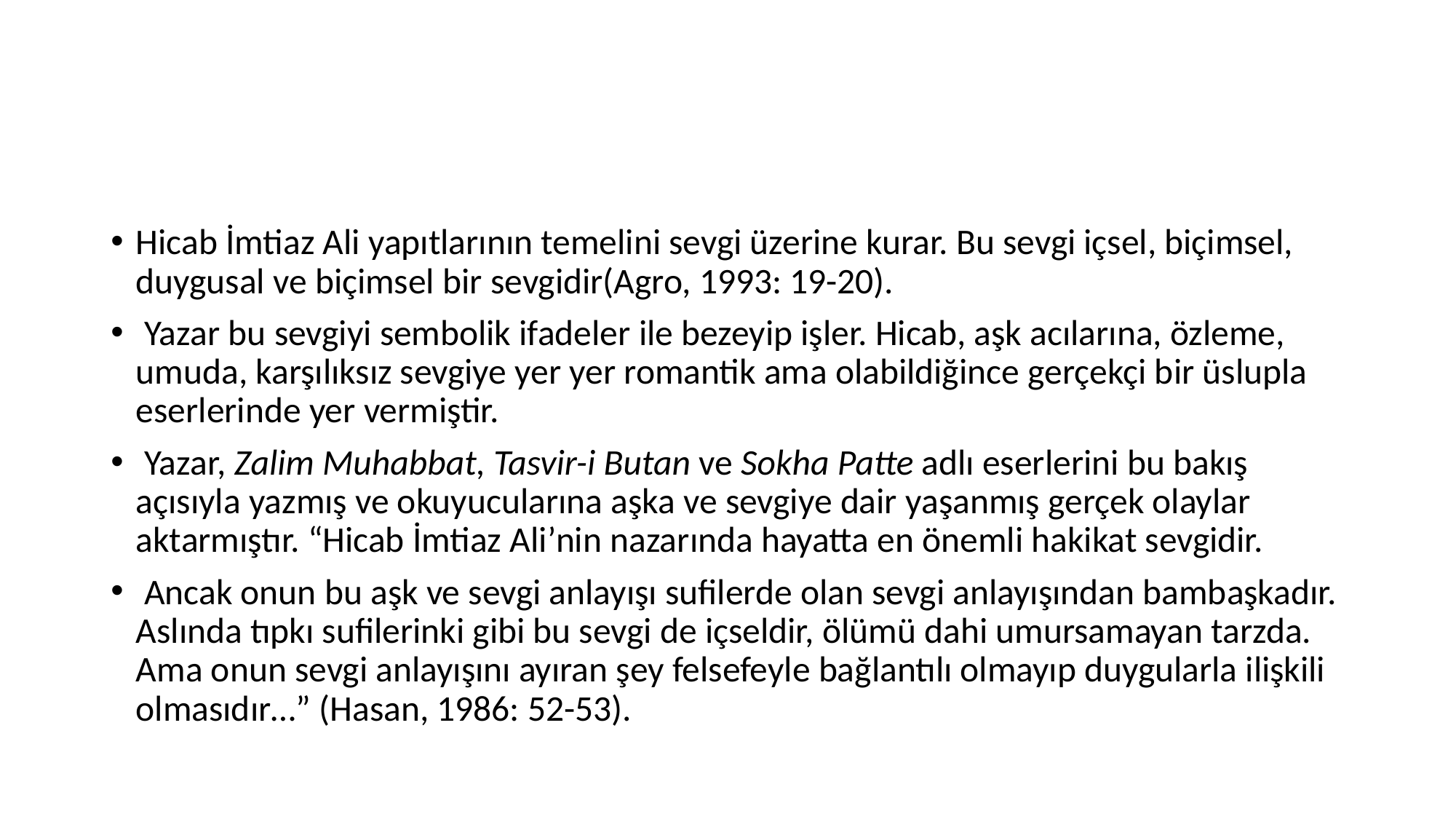

#
Hicab İmtiaz Ali yapıtlarının temelini sevgi üzerine kurar. Bu sevgi içsel, biçimsel, duygusal ve biçimsel bir sevgidir(Agro, 1993: 19-20).
 Yazar bu sevgiyi sembolik ifadeler ile bezeyip işler. Hicab, aşk acılarına, özleme, umuda, karşılıksız sevgiye yer yer romantik ama olabildiğince gerçekçi bir üslupla eserlerinde yer vermiştir.
 Yazar, Zalim Muhabbat, Tasvir-i Butan ve Sokha Patte adlı eserlerini bu bakış açısıyla yazmış ve okuyucularına aşka ve sevgiye dair yaşanmış gerçek olaylar aktarmıştır. “Hicab İmtiaz Ali’nin nazarında hayatta en önemli hakikat sevgidir.
 Ancak onun bu aşk ve sevgi anlayışı sufilerde olan sevgi anlayışından bambaşkadır. Aslında tıpkı sufilerinki gibi bu sevgi de içseldir, ölümü dahi umursamayan tarzda. Ama onun sevgi anlayışını ayıran şey felsefeyle bağlantılı olmayıp duygularla ilişkili olmasıdır…” (Hasan, 1986: 52-53).